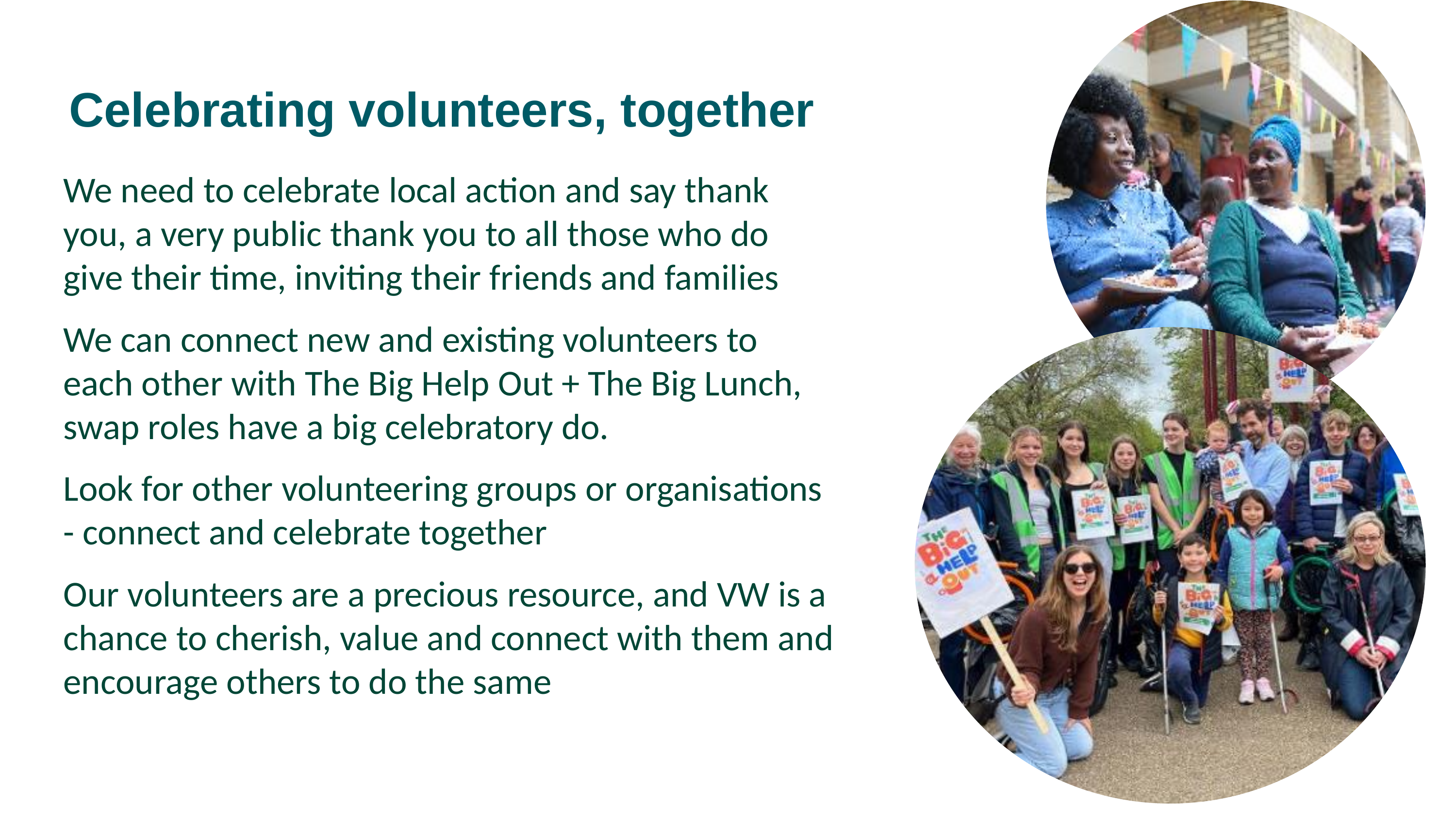

Celebrating volunteers, together
We need to celebrate local action and say thank you, a very public thank you to all those who do give their time, inviting their friends and families
We can connect new and existing volunteers to each other with The Big Help Out + The Big Lunch, swap roles have a big celebratory do.
Look for other volunteering groups or organisations - connect and celebrate together
Our volunteers are a precious resource, and VW is a chance to cherish, value and connect with them and encourage others to do the same